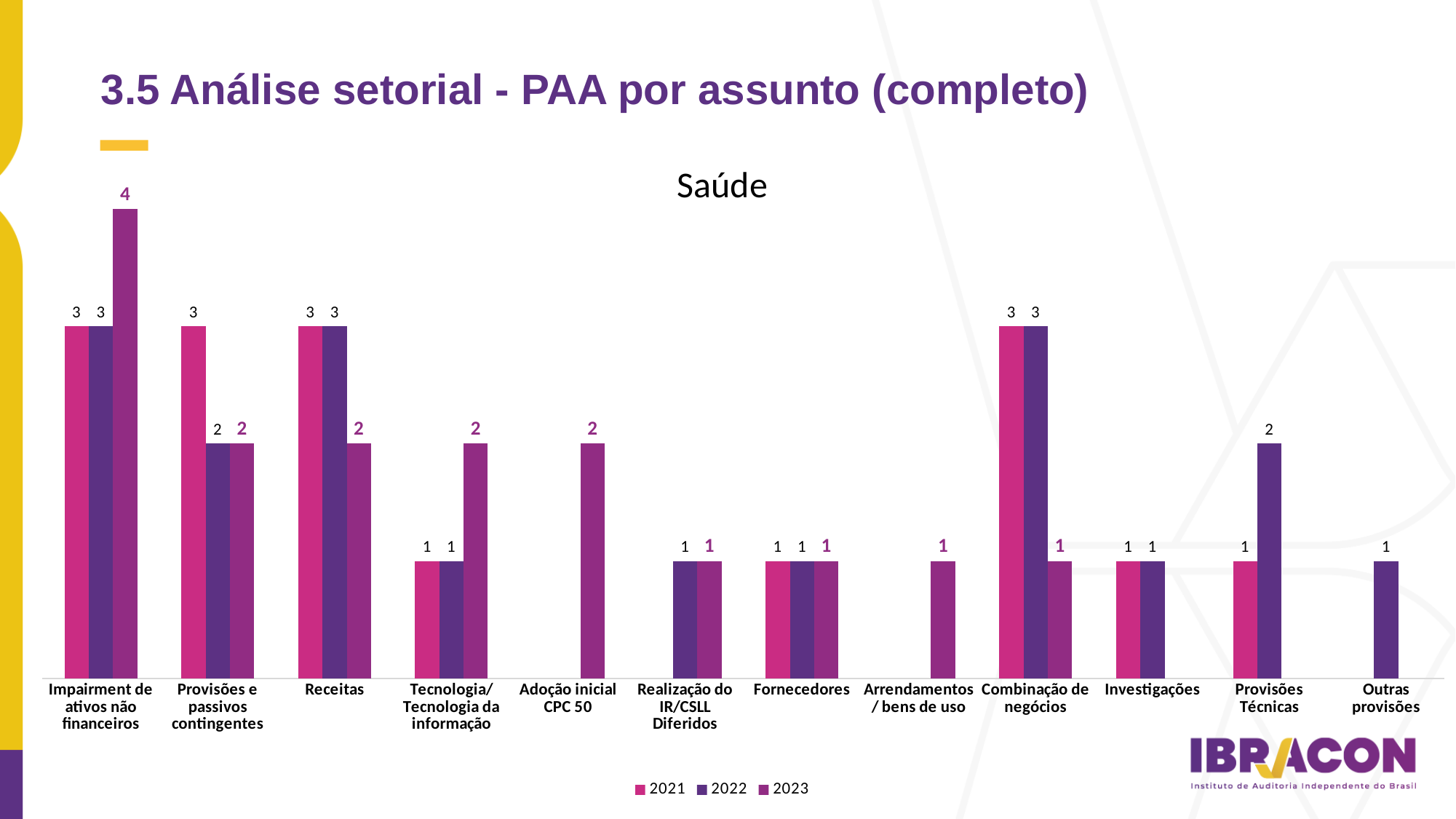

3.5 Análise setorial - PAA por assunto (completo)

### Chart: Saúde

| Category | 2021 | 2022 | 2023 |
|---|---|---|---|
| Impairment de ativos não financeiros | 3.0 | 3.0 | 4.0 |
| Provisões e passivos contingentes | 3.0 | 2.0 | 2.0 |
| Receitas | 3.0 | 3.0 | 2.0 |
| Tecnologia/ Tecnologia da informação | 1.0 | 1.0 | 2.0 |
| Adoção inicial CPC 50 | None | None | 2.0 |
| Realização do IR/CSLL Diferidos | None | 1.0 | 1.0 |
| Fornecedores | 1.0 | 1.0 | 1.0 |
| Arrendamentos/ bens de uso | None | None | 1.0 |
| Combinação de negócios | 3.0 | 3.0 | 1.0 |
| Investigações | 1.0 | 1.0 | None |
| Provisões Técnicas | 1.0 | 2.0 | None |
| Outras provisões | None | 1.0 | None |